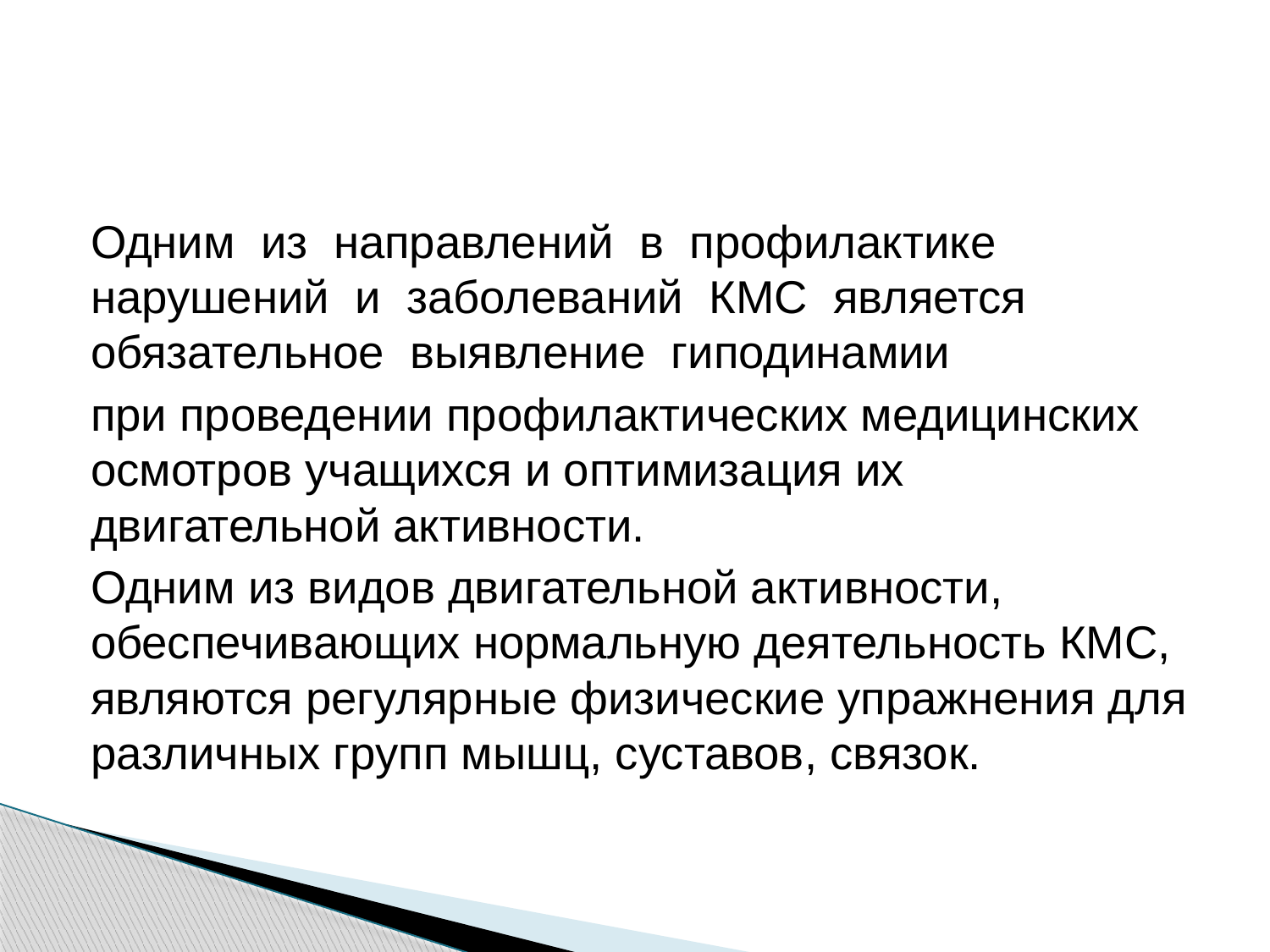

#
Одним  из  направлений  в  профилактике  нарушений  и  заболеваний  КМС  является  обязательное  выявление  гиподинамии
при проведении профилактических медицинских осмотров учащихся и оптимизация их двигательной активности.
Одним из видов двигательной активности, обеспечивающих нормальную деятельность КМС, являются регулярные физические упражнения для различных групп мышц, суставов, связок.